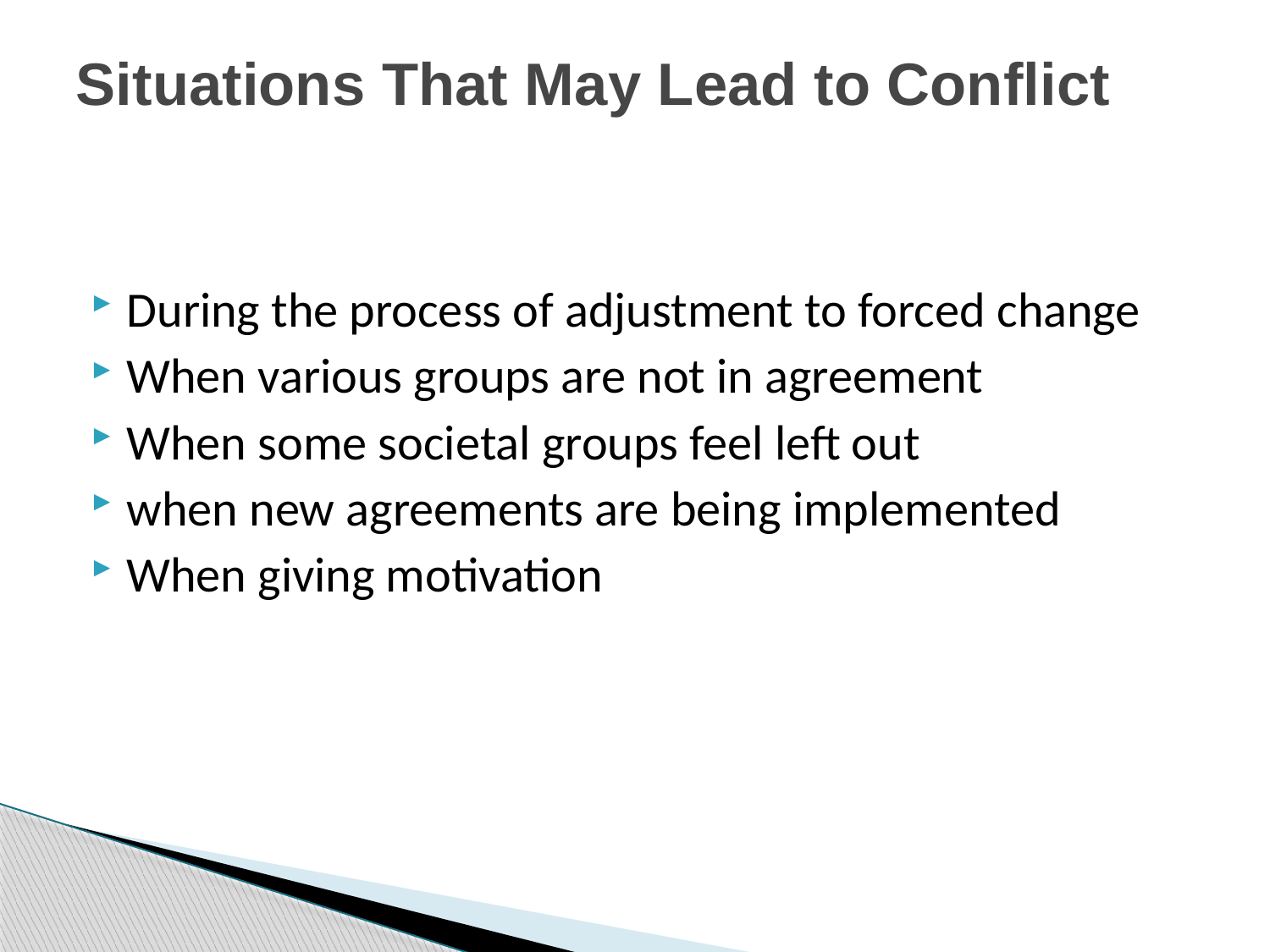

# Situations That May Lead to Conflict

During the process of adjustment to forced change
When various groups are not in agreement
When some societal groups feel left out
when new agreements are being implemented
When giving motivation